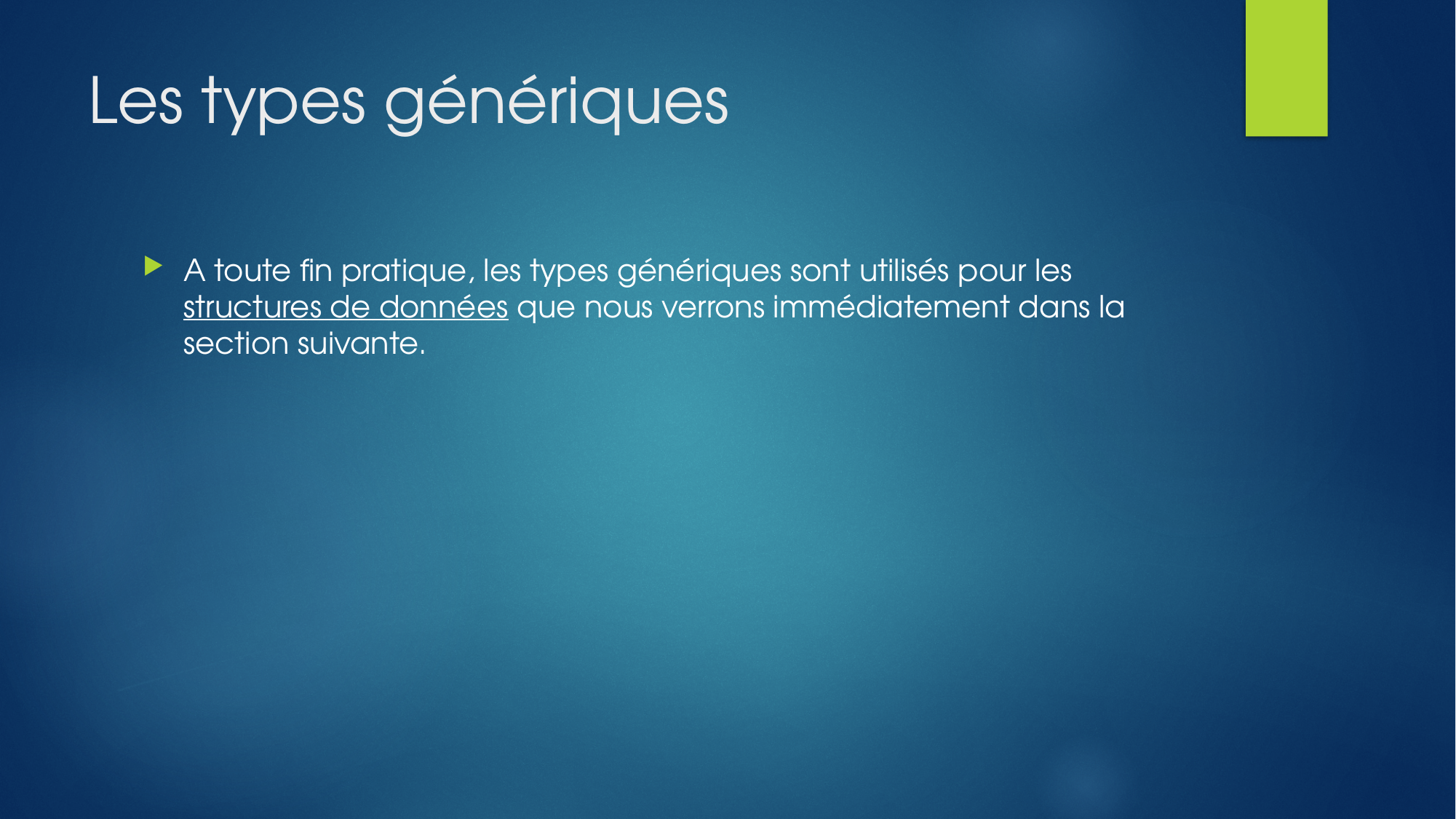

# Les types génériques
A toute fin pratique, les types génériques sont utilisés pour les structures de données que nous verrons immédiatement dans la section suivante.